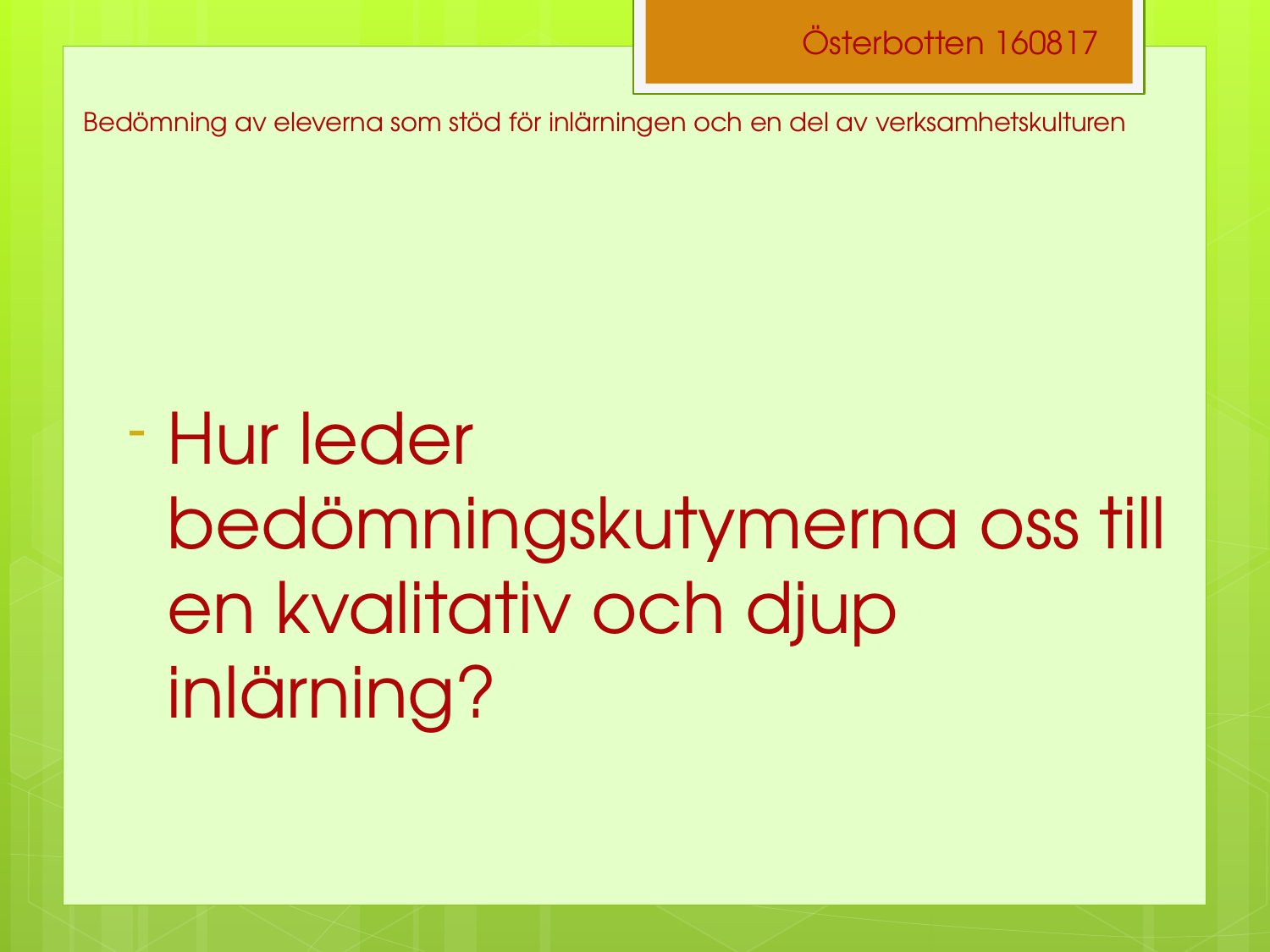

Österbotten 160817
# Bedömning av eleverna som stöd för inlärningen och en del av verksamhetskulturen
Hur leder  bedömningskutymerna oss till en kvalitativ och djup inlärning?